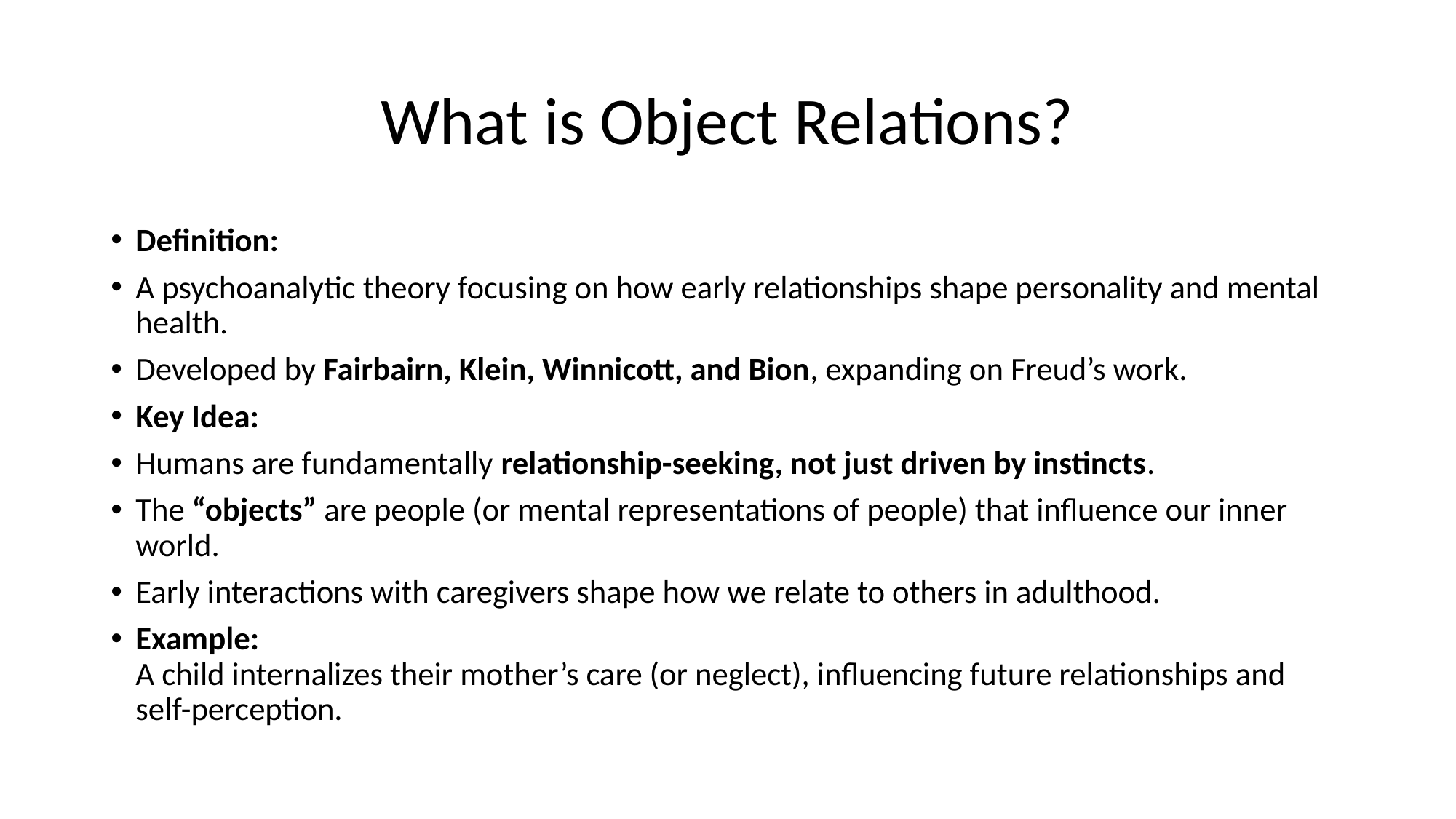

# What is Object Relations?
Definition:
A psychoanalytic theory focusing on how early relationships shape personality and mental health.
Developed by Fairbairn, Klein, Winnicott, and Bion, expanding on Freud’s work.
Key Idea:
Humans are fundamentally relationship-seeking, not just driven by instincts.
The “objects” are people (or mental representations of people) that influence our inner world.
Early interactions with caregivers shape how we relate to others in adulthood.
Example:
A child internalizes their mother’s care (or neglect), influencing future relationships and self-perception.